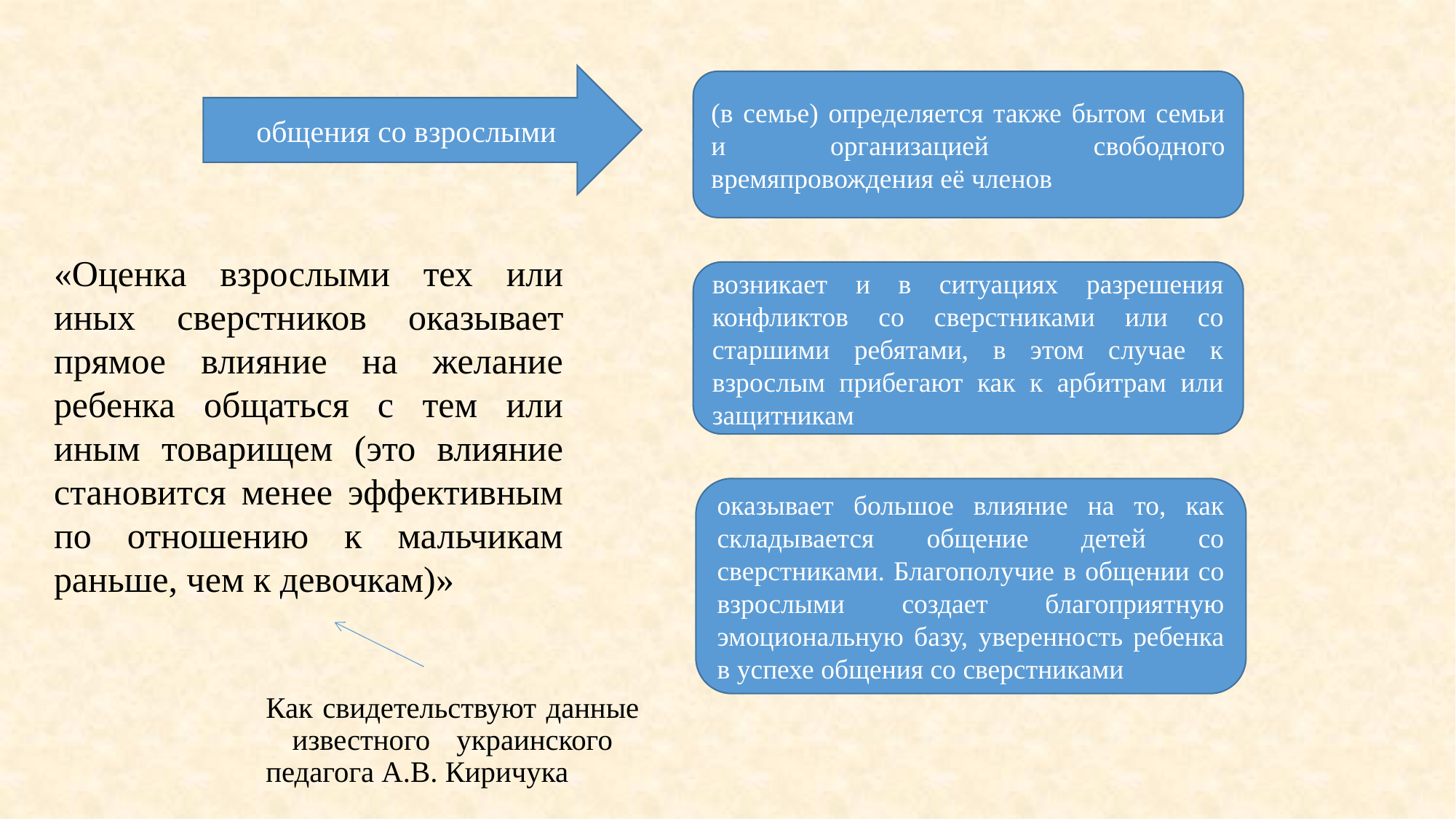

общения со взрослыми
(в семье) определяется также бытом семьи и организацией свободного времяпровождения её членов
«Оценка взрослыми тех или иных сверстников оказывает прямое влияние на желание ребенка общаться с тем или иным товарищем (это влияние становится менее эффективным по отношению к мальчикам раньше, чем к девочкам)»
возникает и в ситуациях разрешения конфликтов со сверстниками или со старшими ребятами, в этом случае к взрослым прибегают как к арбитрам или защитникам
оказывает большое влияние на то, как складывается общение детей со сверстниками. Благополучие в общении со взрослыми создает благоприятную эмоциональную базу, уверенность ребенка в успехе общения со сверстниками
# Как свидетельствуют данные известного украинского педагога А.В. Киричука